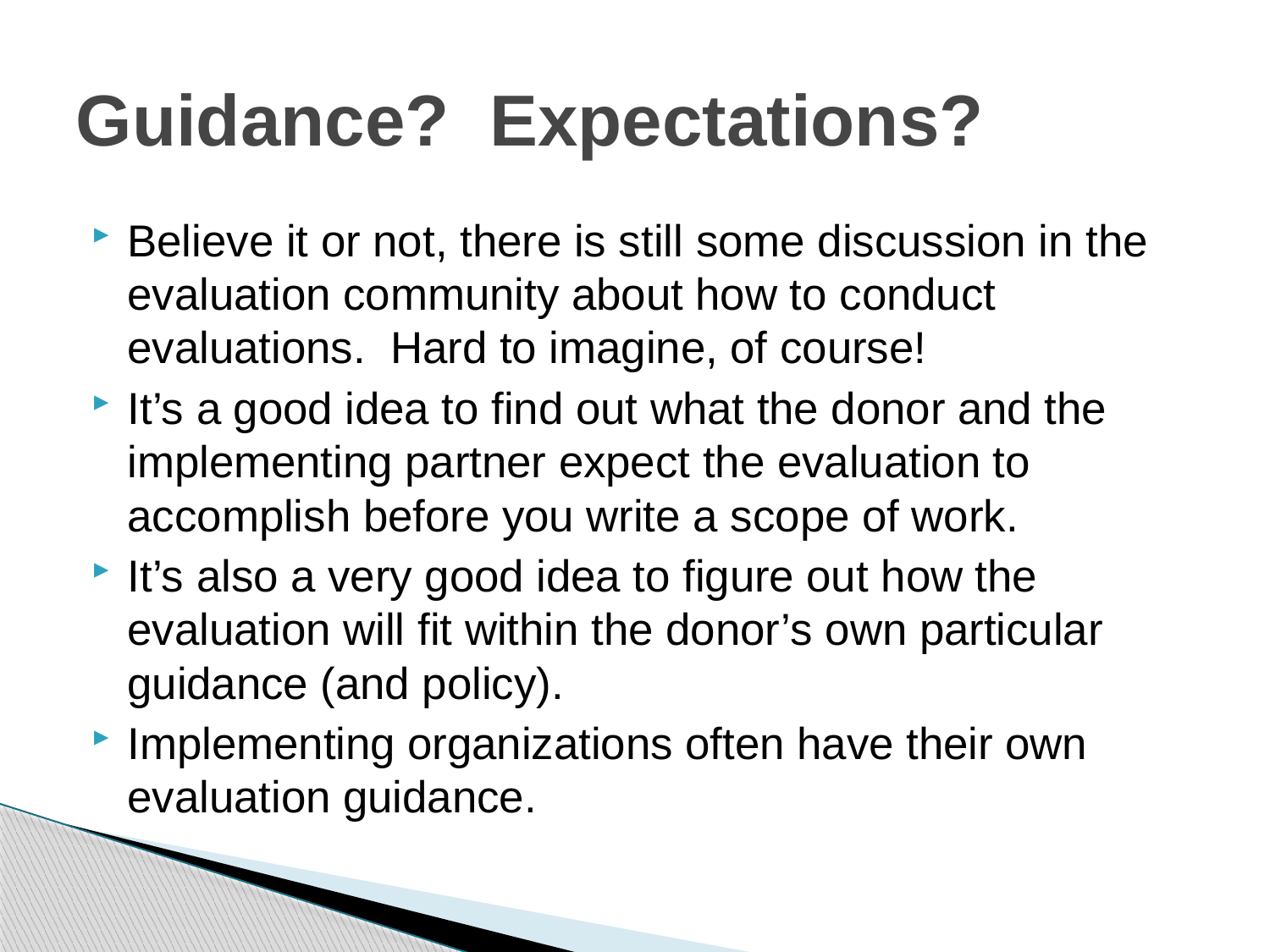

# Guidance?  Expectations?
Believe it or not, there is still some discussion in the evaluation community about how to conduct evaluations.  Hard to imagine, of course!
It’s a good idea to find out what the donor and the implementing partner expect the evaluation to accomplish before you write a scope of work.
It’s also a very good idea to figure out how the evaluation will fit within the donor’s own particular guidance (and policy).
Implementing organizations often have their own evaluation guidance.